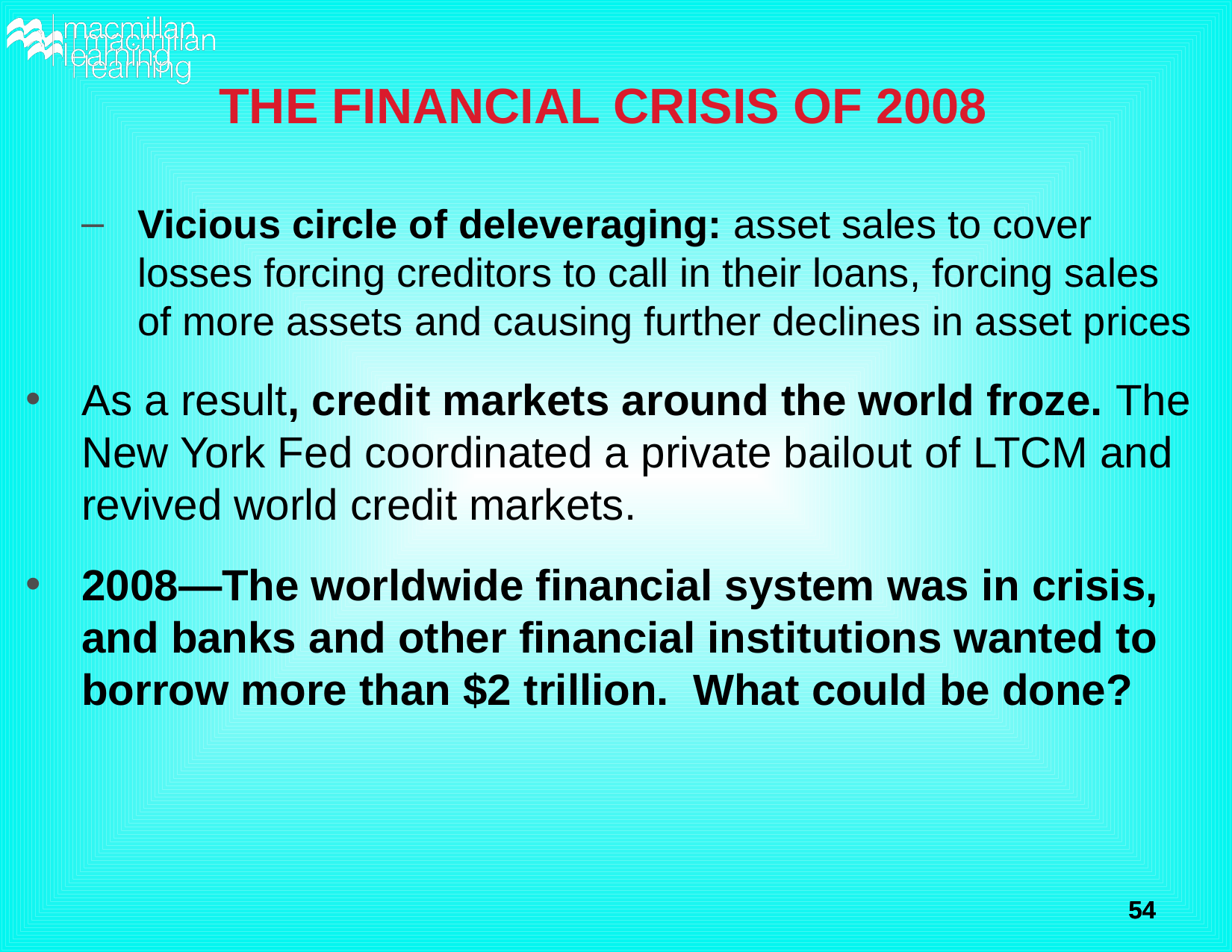

# THE FINANCIAL CRISIS OF 2008
Vicious circle of deleveraging: asset sales to cover losses forcing creditors to call in their loans, forcing sales of more assets and causing further declines in asset prices
As a result, credit markets around the world froze. The New York Fed coordinated a private bailout of LTCM and revived world credit markets.
2008—The worldwide financial system was in crisis, and banks and other financial institutions wanted to borrow more than $2 trillion.  What could be done?